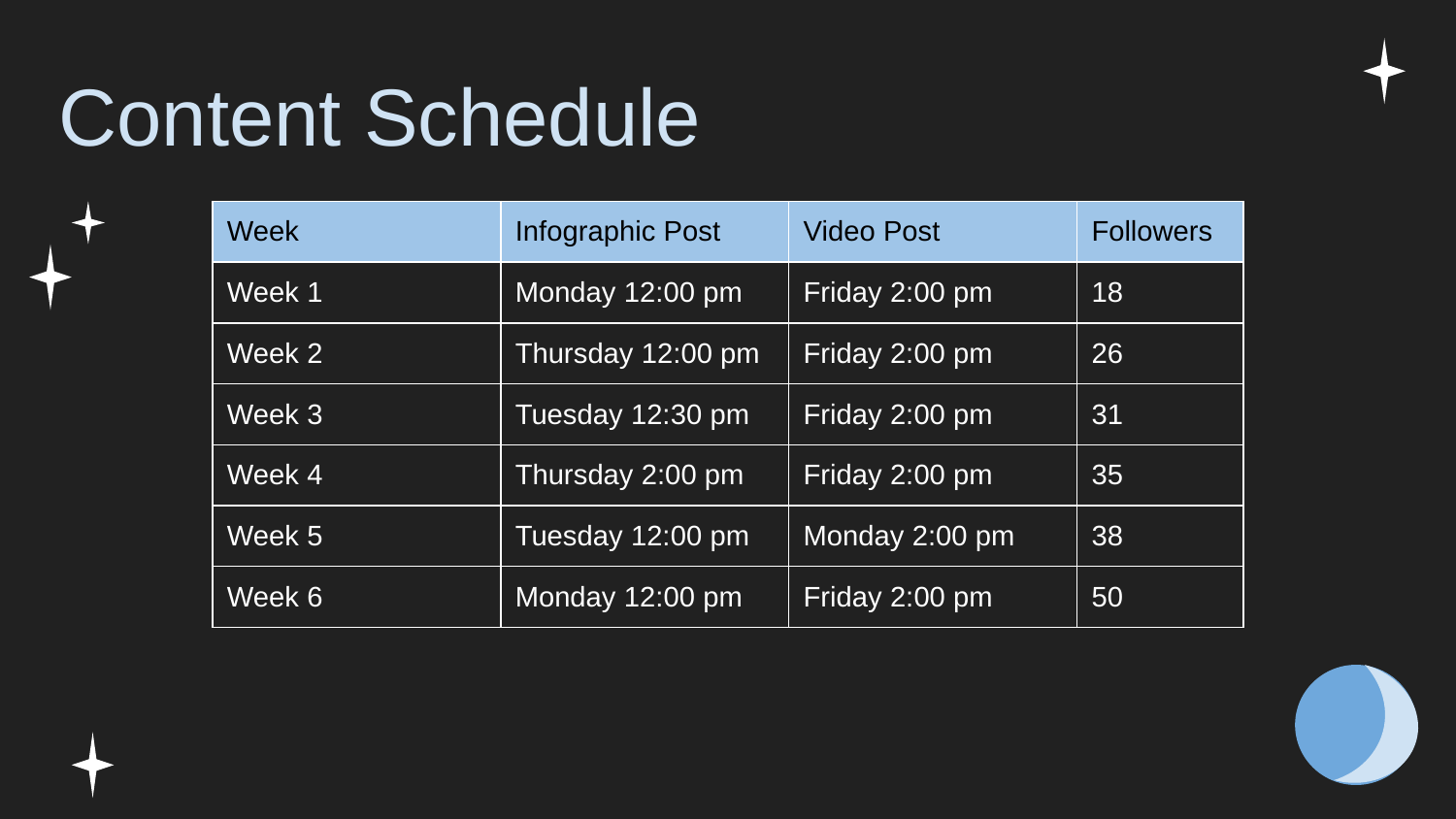

# Content Schedule

| Week | Infographic Post | Video Post | Followers |
| --- | --- | --- | --- |
| Week 1 | Monday 12:00 pm | Friday 2:00 pm | 18 |
| Week 2 | Thursday 12:00 pm | Friday 2:00 pm | 26 |
| Week 3 | Tuesday 12:30 pm | Friday 2:00 pm | 31 |
| Week 4 | Thursday 2:00 pm | Friday 2:00 pm | 35 |
| Week 5 | Tuesday 12:00 pm | Monday 2:00 pm | 38 |
| Week 6 | Monday 12:00 pm | Friday 2:00 pm | 50 |